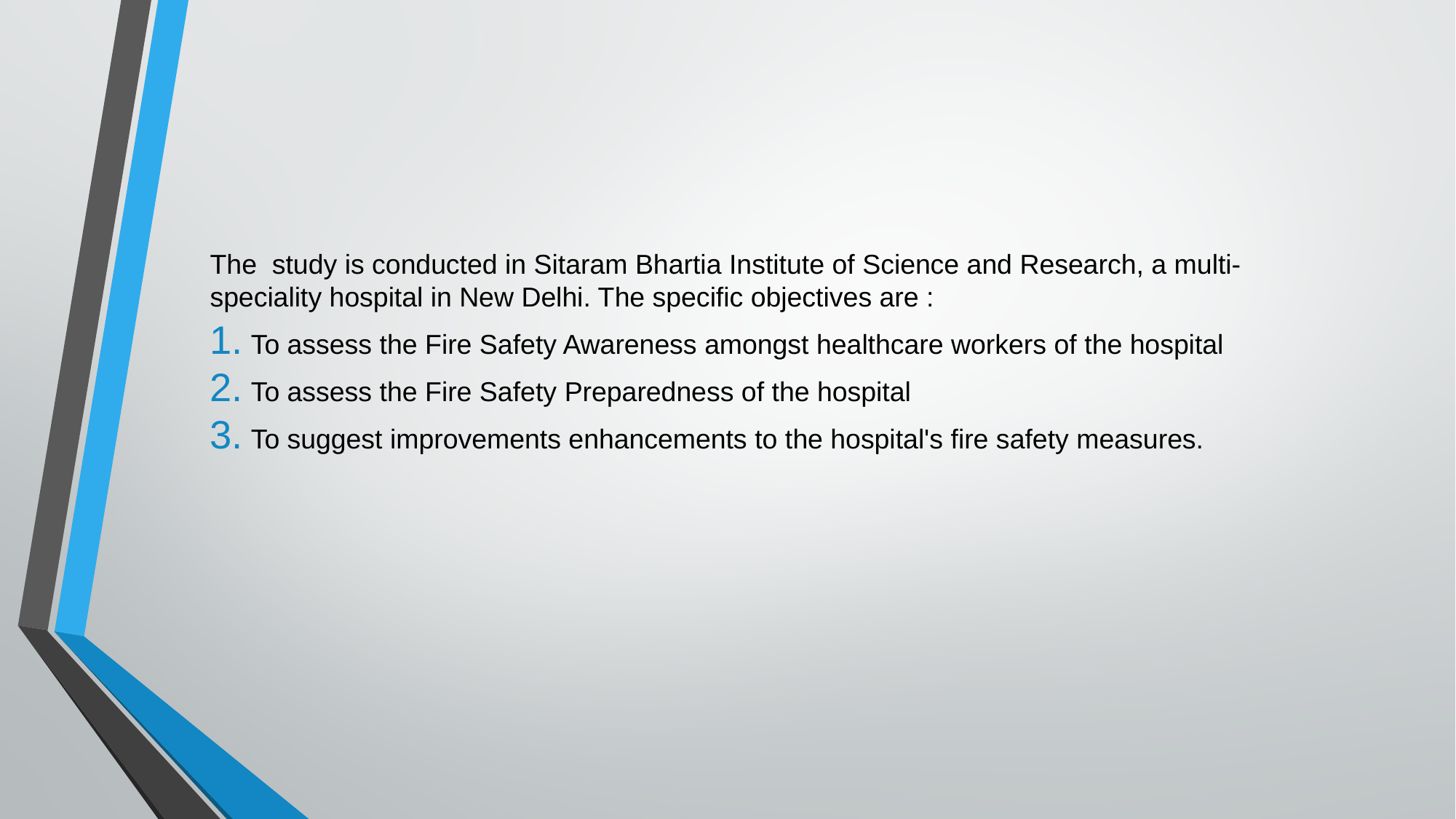

The  study is conducted in Sitaram Bhartia Institute of Science and Research, a multi-speciality hospital in New Delhi. The specific objectives are :
To assess the Fire Safety Awareness amongst healthcare workers of the hospital
To assess the Fire Safety Preparedness of the hospital
To suggest improvements enhancements to the hospital's fire safety measures.